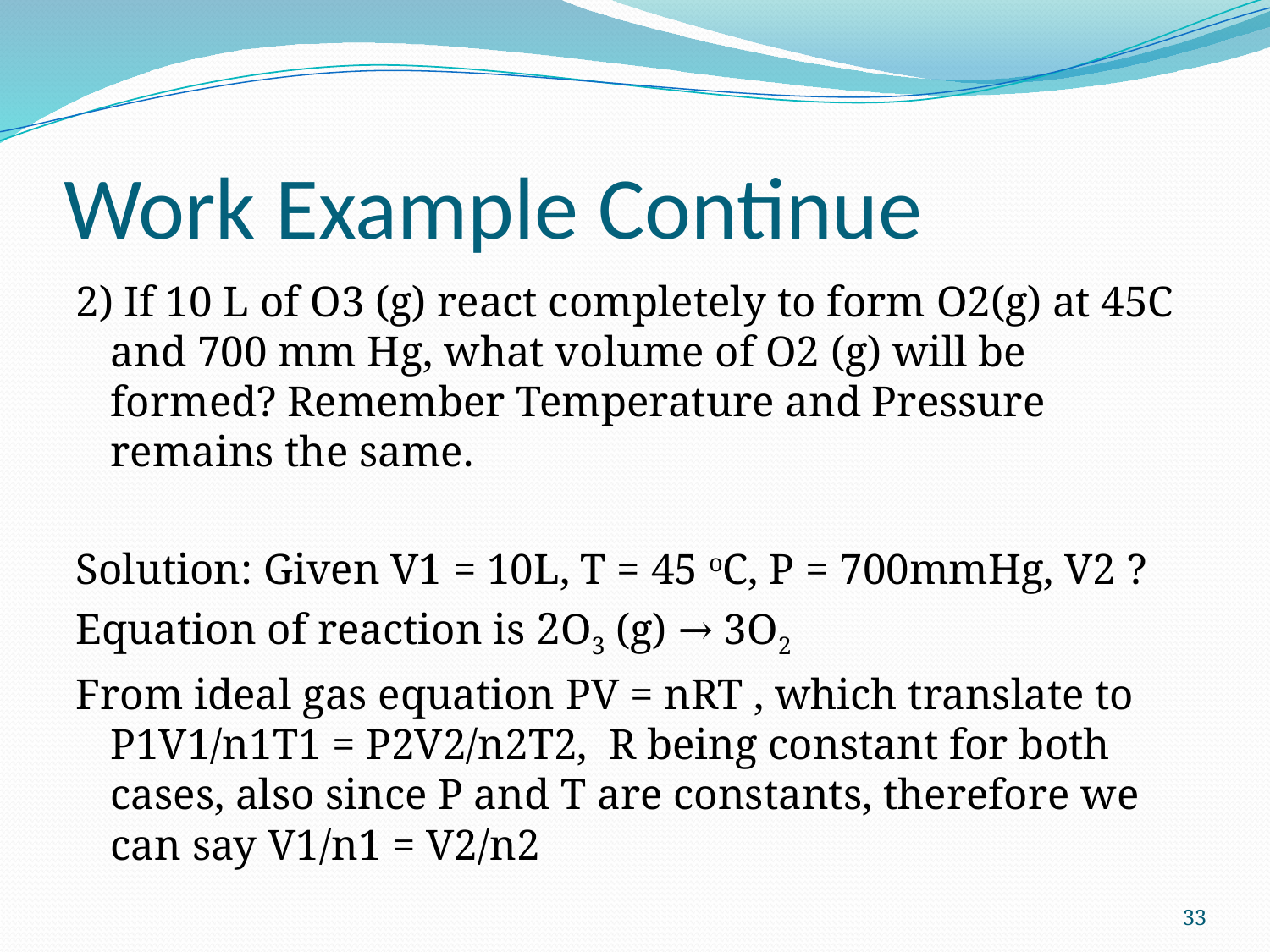

# Work Example Continue
2) If 10 L of O3 (g) react completely to form O2(g) at 45C and 700 mm Hg, what volume of O2 (g) will be formed? Remember Temperature and Pressure remains the same.

Solution: Given V1 = 10L, T = 45 oC, P = 700mmHg, V2 ?
Equation of reaction is 2O3 (g) → 3O2
From ideal gas equation PV = nRT , which translate to P1V1/n1T1 = P2V2/n2T2,  R being constant for both cases, also since P and T are constants, therefore we can say V1/n1 = V2/n2
33